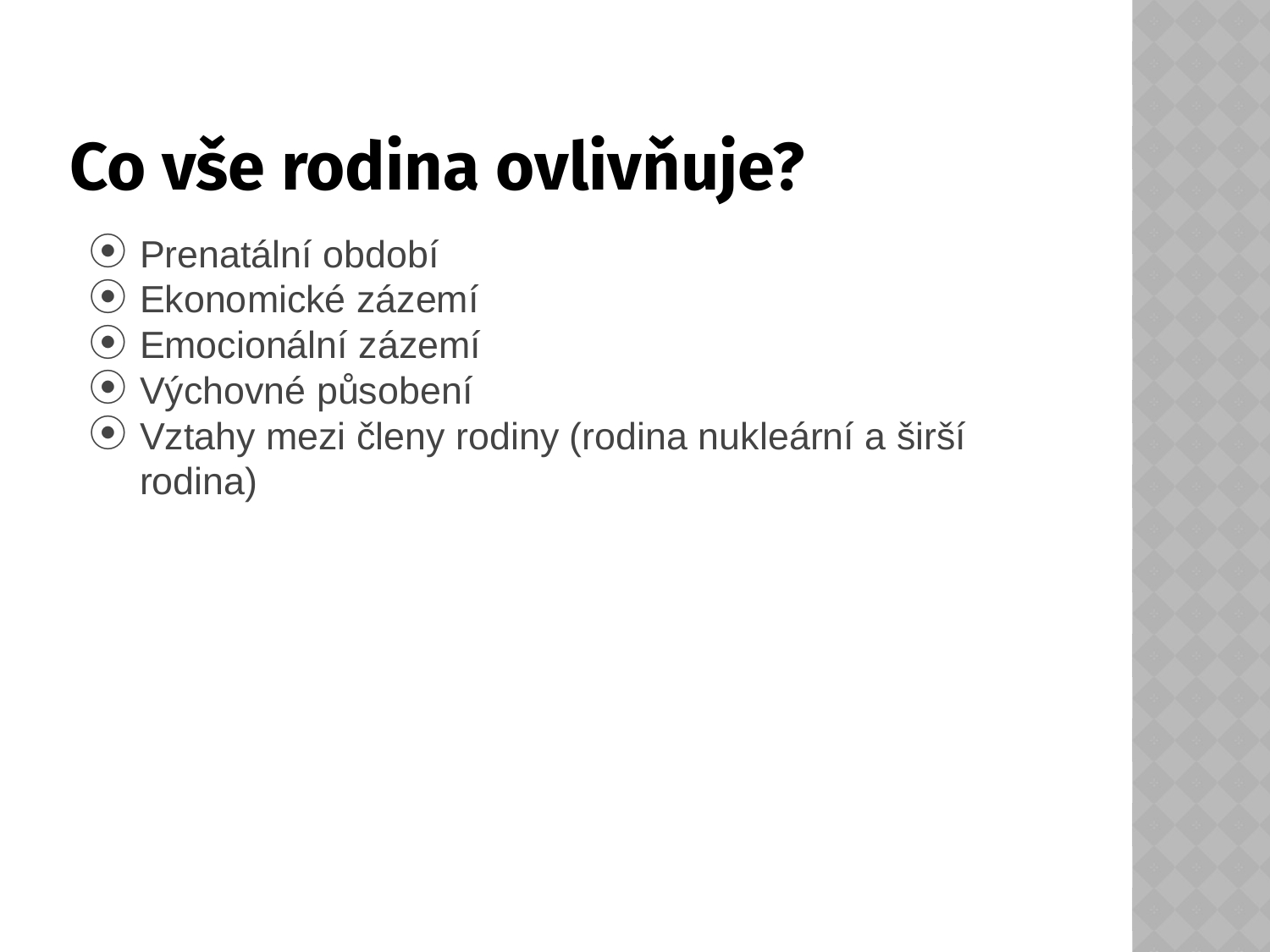

# Co vše rodina ovlivňuje?
Prenatální období
Ekonomické zázemí
Emocionální zázemí
Výchovné působení
Vztahy mezi členy rodiny (rodina nukleární a širší rodina)